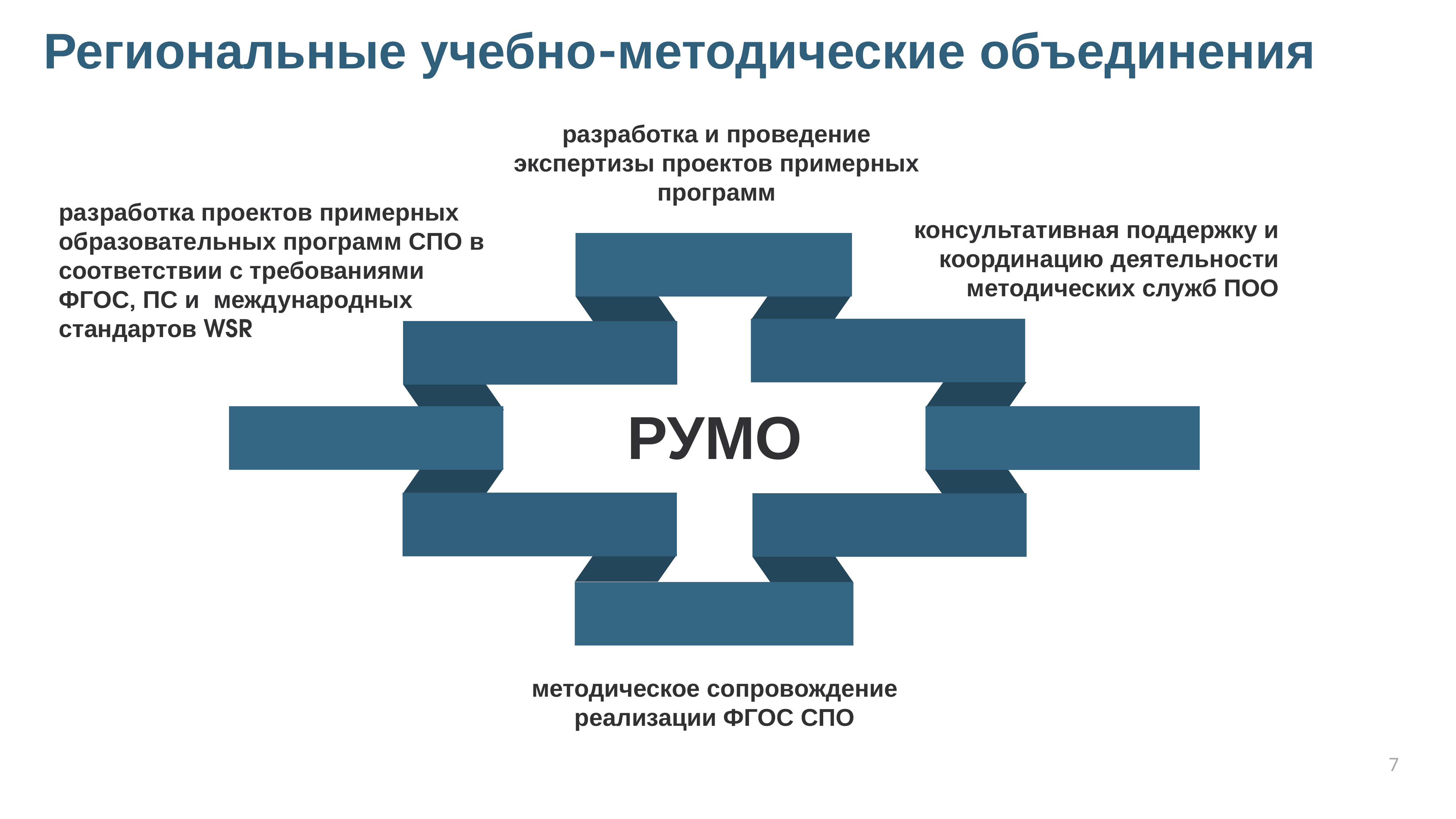

Региональные учебно-методические объединения
разработка и проведение экспертизы проектов примерных программ
разработка проектов примерных образовательных программ СПО в соответствии с требованиями ФГОС, ПС и  международных стандартов WSR
консультативная поддержку и координацию деятельности методических служб ПОО

РУМО
методическое сопровождение реализации ФГОС СПО